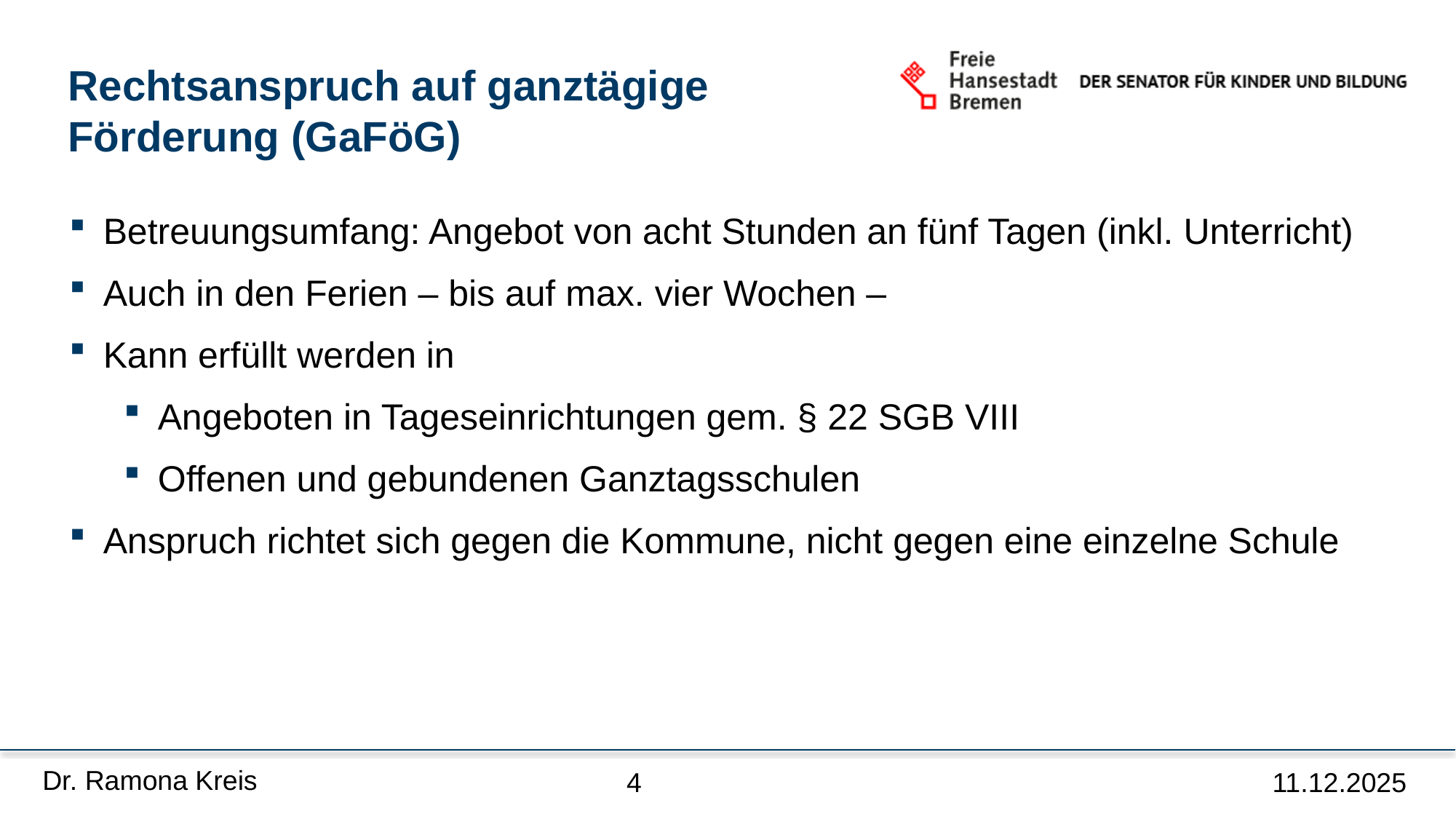

Rechtsanspruch auf ganztägige
Förderung (GaFöG)

Betreuungsumfang: Angebot von acht Stunden an fünf Tagen (inkl. Unterricht)
Auch in den Ferien – bis auf max. vier Wochen –
Kann erfüllt werden in
Angeboten in Tageseinrichtungen gem. § 22 SGB VIII
Offenen und gebundenen Ganztagsschulen
Anspruch richtet sich gegen die Kommune, nicht gegen eine einzelne Schule